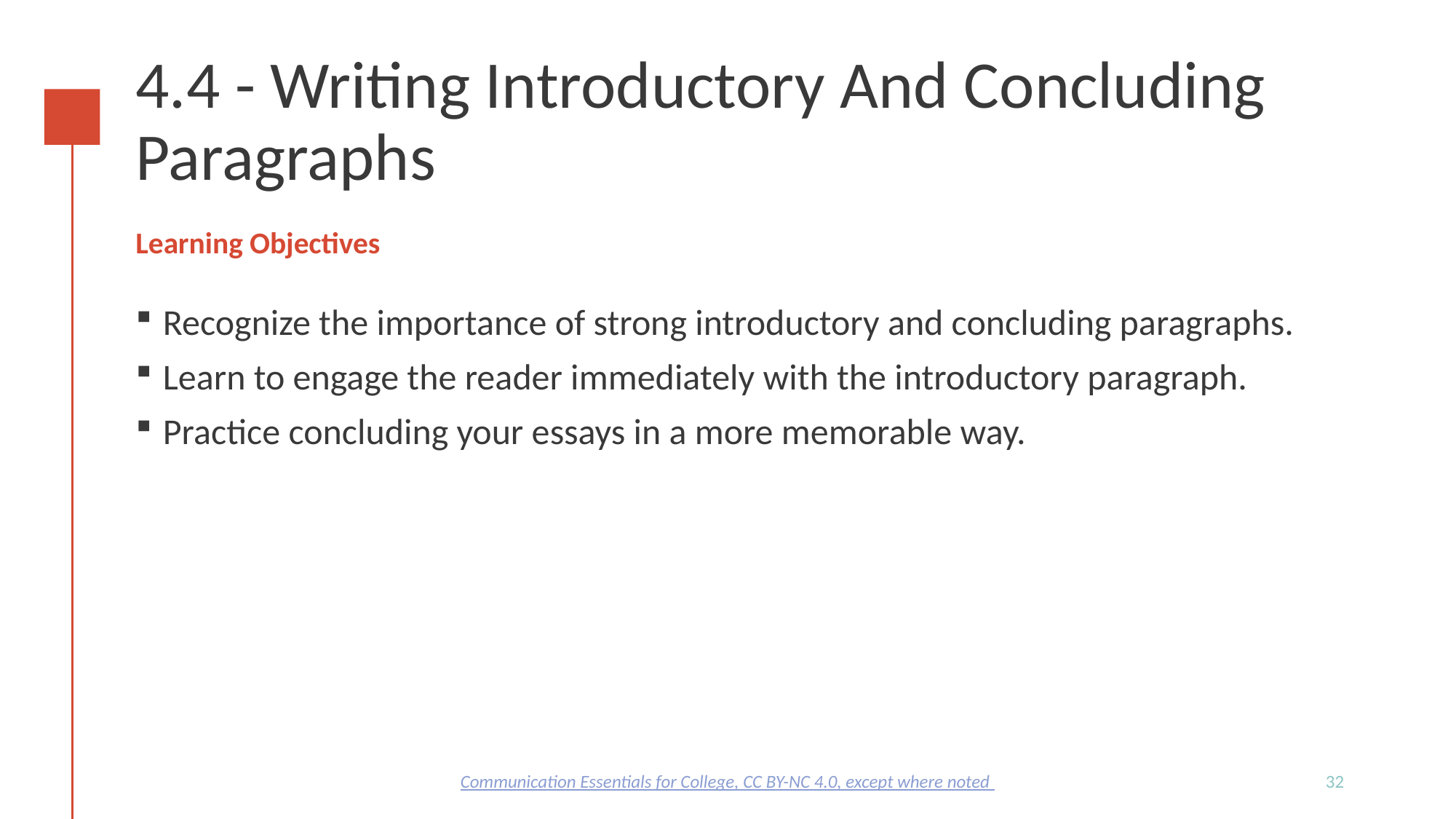

# 4.4 - Writing Introductory And Concluding Paragraphs
Learning Objectives
Recognize the importance of strong introductory and concluding paragraphs.
Learn to engage the reader immediately with the introductory paragraph.
Practice concluding your essays in a more memorable way.
32
Communication Essentials for College, CC BY-NC 4.0, except where noted